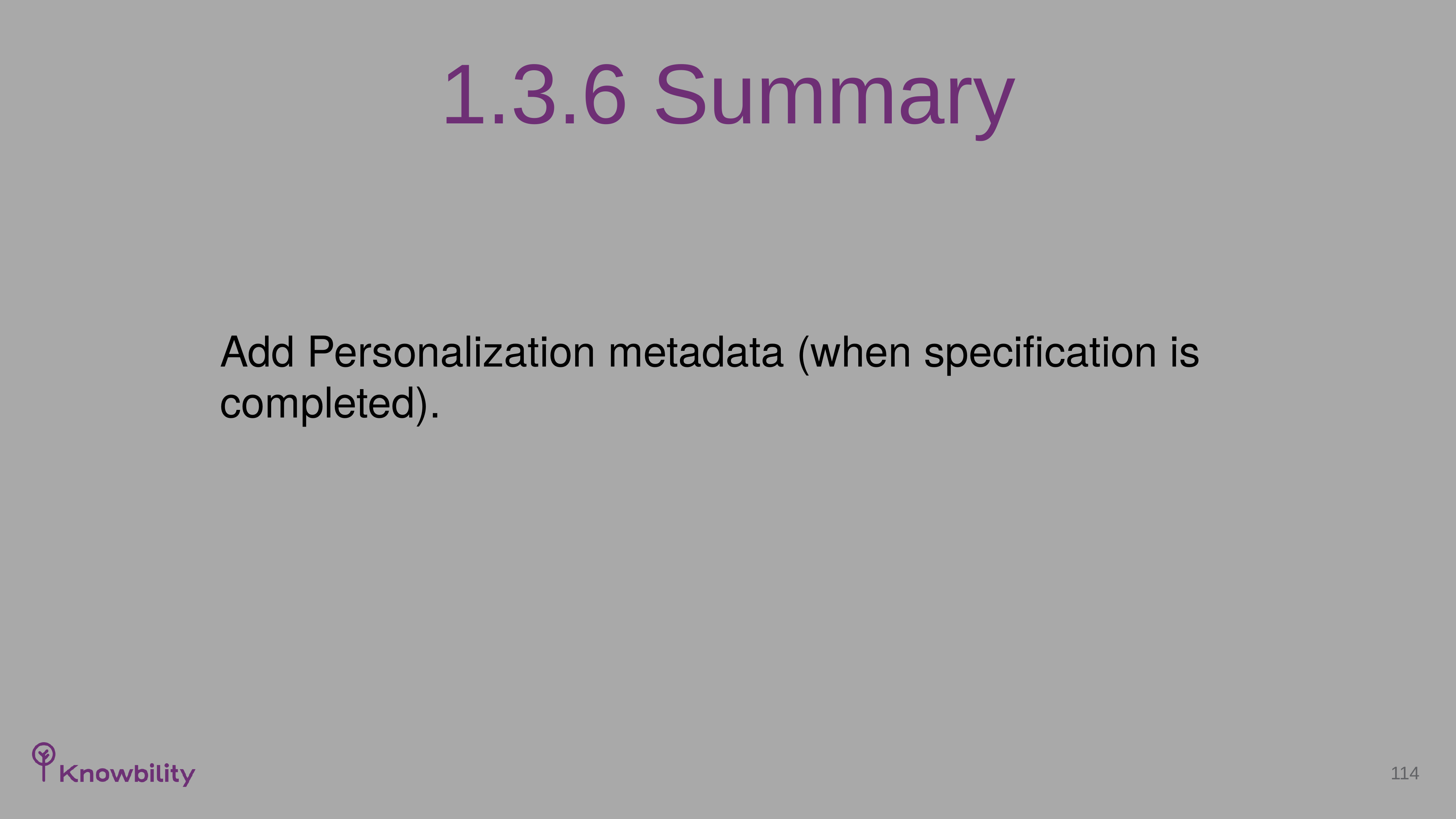

# 1.3.6 Summary
Add Personalization metadata (when specification is completed).
114